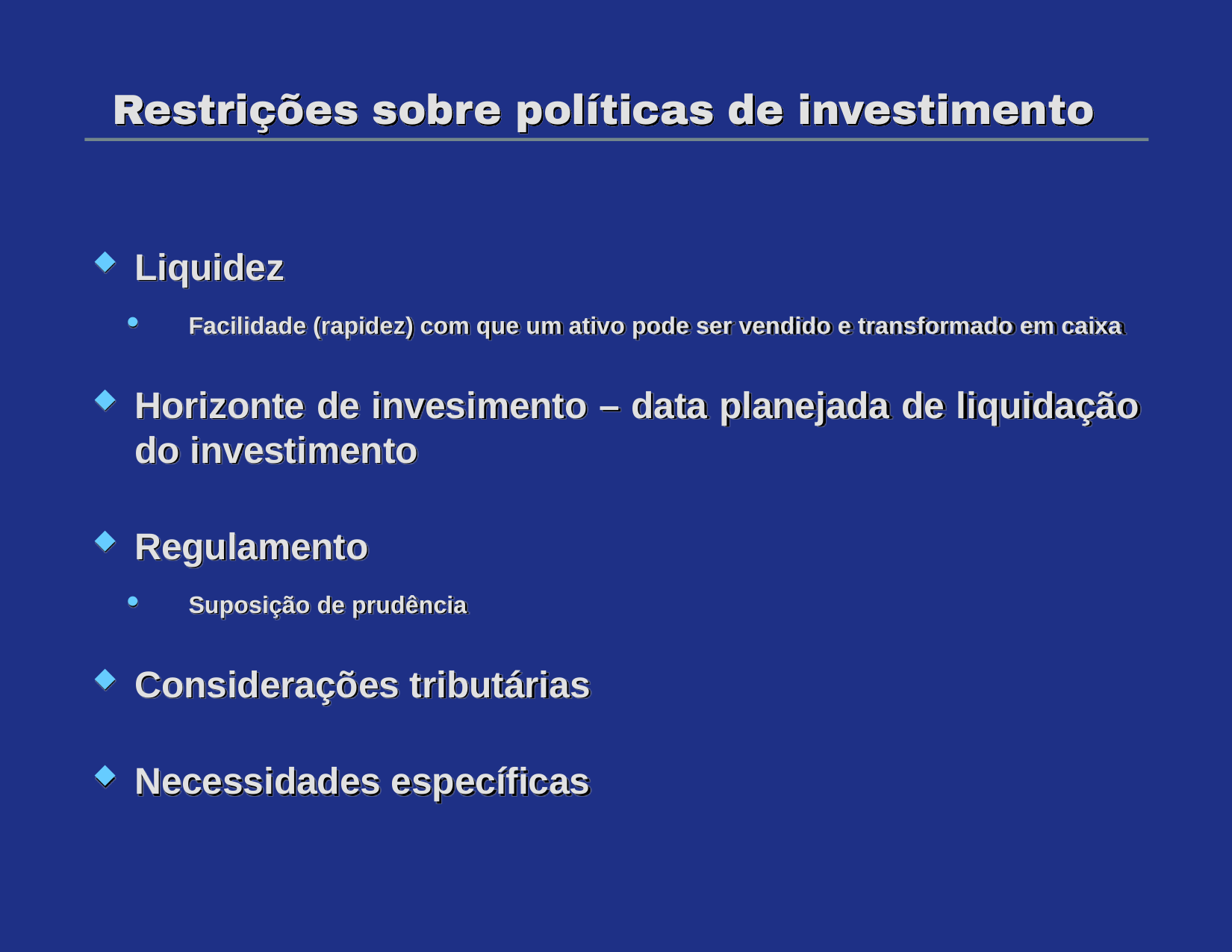

# Restrições sobre políticas de investimento
Liquidez
Facilidade (rapidez) com que um ativo pode ser vendido e transformado em caixa
Horizonte de invesimento – data planejada de liquidação do investimento
Regulamento
Suposição de prudência
Considerações tributárias
Necessidades específicas